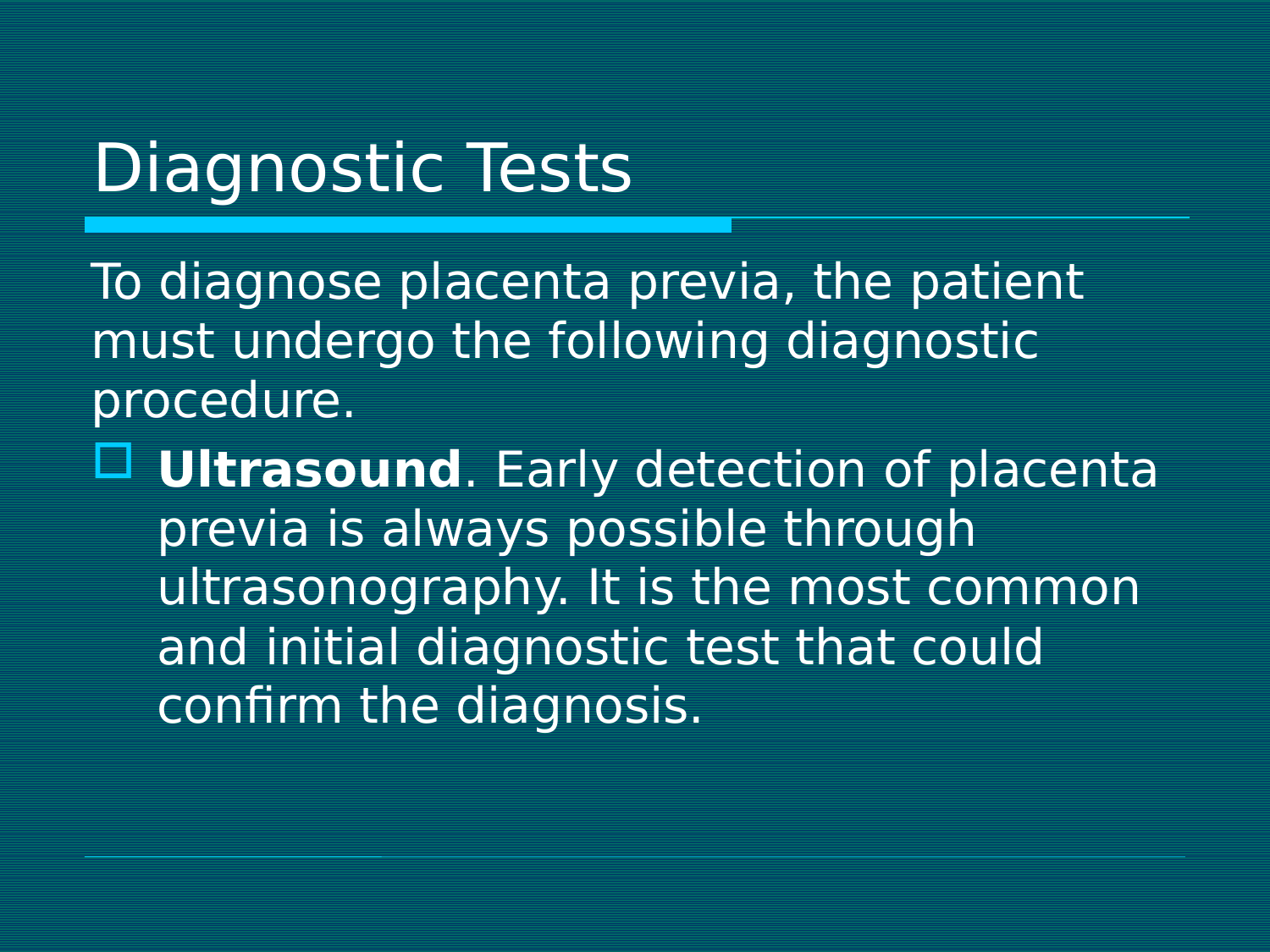

# Diagnostic Tests
To diagnose placenta previa, the patient must undergo the following diagnostic procedure.
Ultrasound. Early detection of placenta previa is always possible through ultrasonography. It is the most common and initial diagnostic test that could confirm the diagnosis.